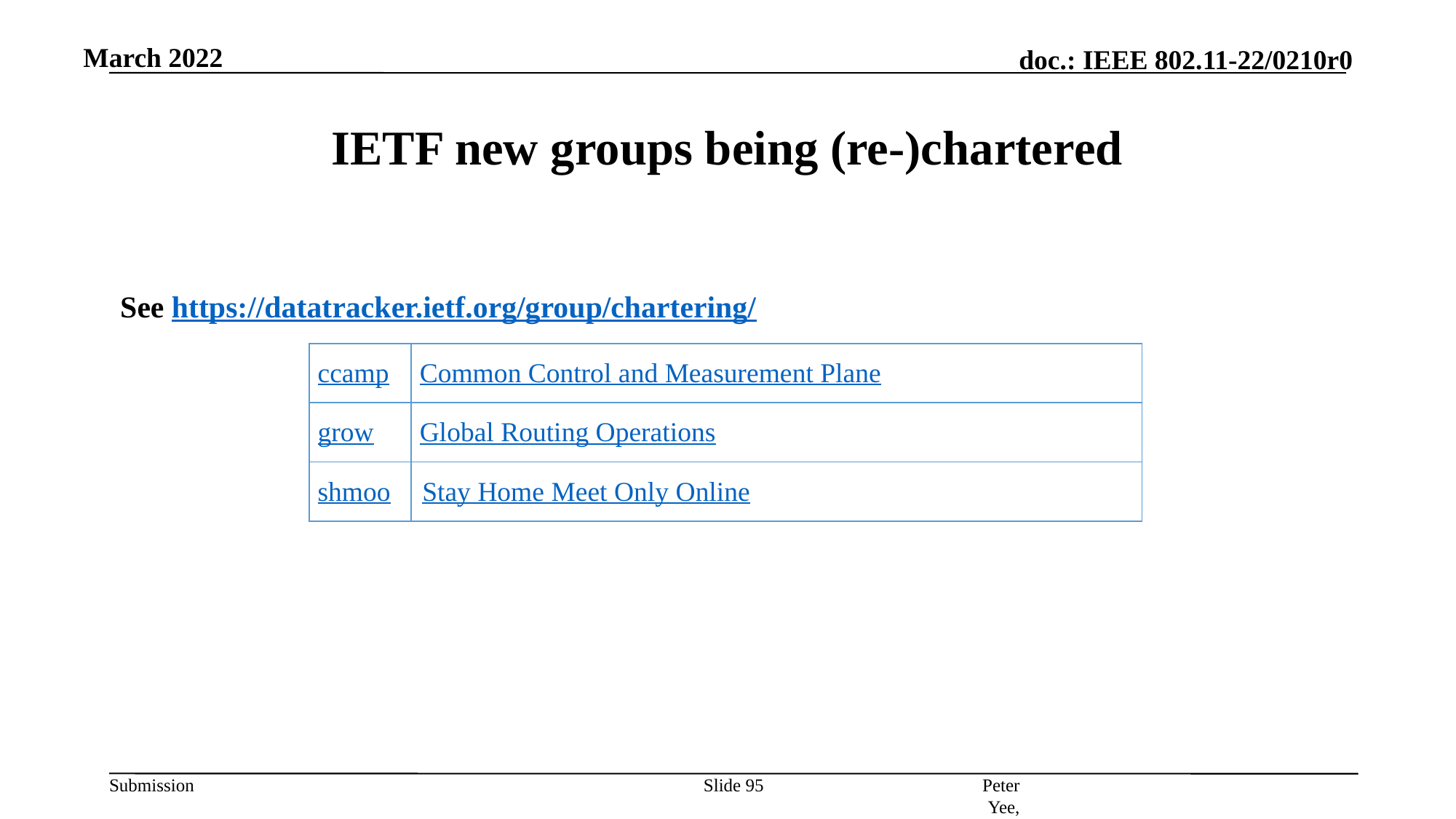

March 2022
# IETF new groups being (re-)chartered

See https://datatracker.ietf.org/group/chartering/
| ccamp | Common Control and Measurement Plane |
| --- | --- |
| grow | Global Routing Operations |
| shmoo | Stay Home Meet Only Online |
Peter Yee, AKAYLA
Slide 95